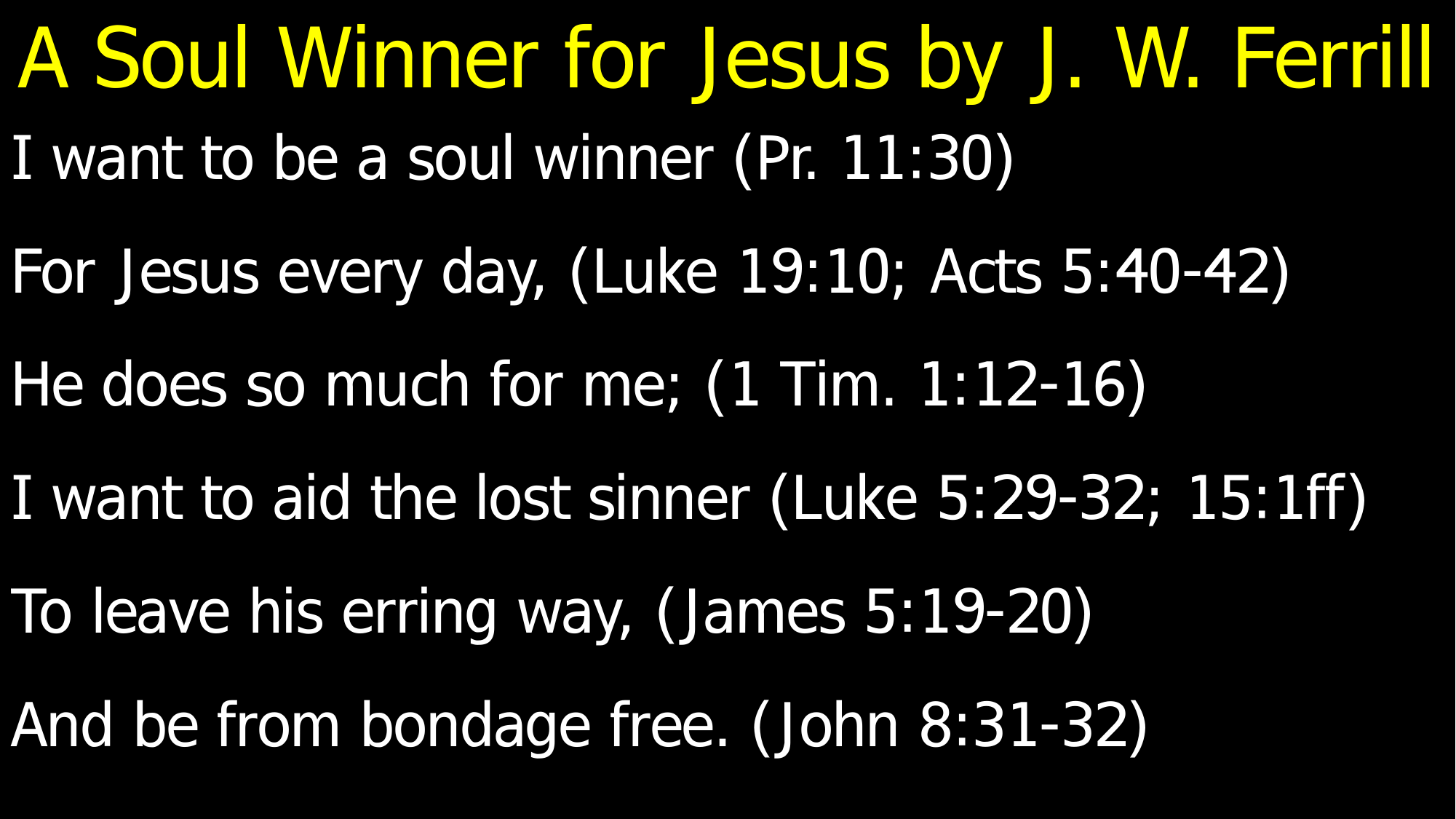

# A Soul Winner for Jesus by J. W. Ferrill
I want to be a soul winner (Pr. 11:30)
For Jesus every day, (Luke 19:10; Acts 5:40-42)
He does so much for me; (1 Tim. 1:12-16)
I want to aid the lost sinner (Luke 5:29-32; 15:1ff)
To leave his erring way, (James 5:19-20)
And be from bondage free. (John 8:31-32)